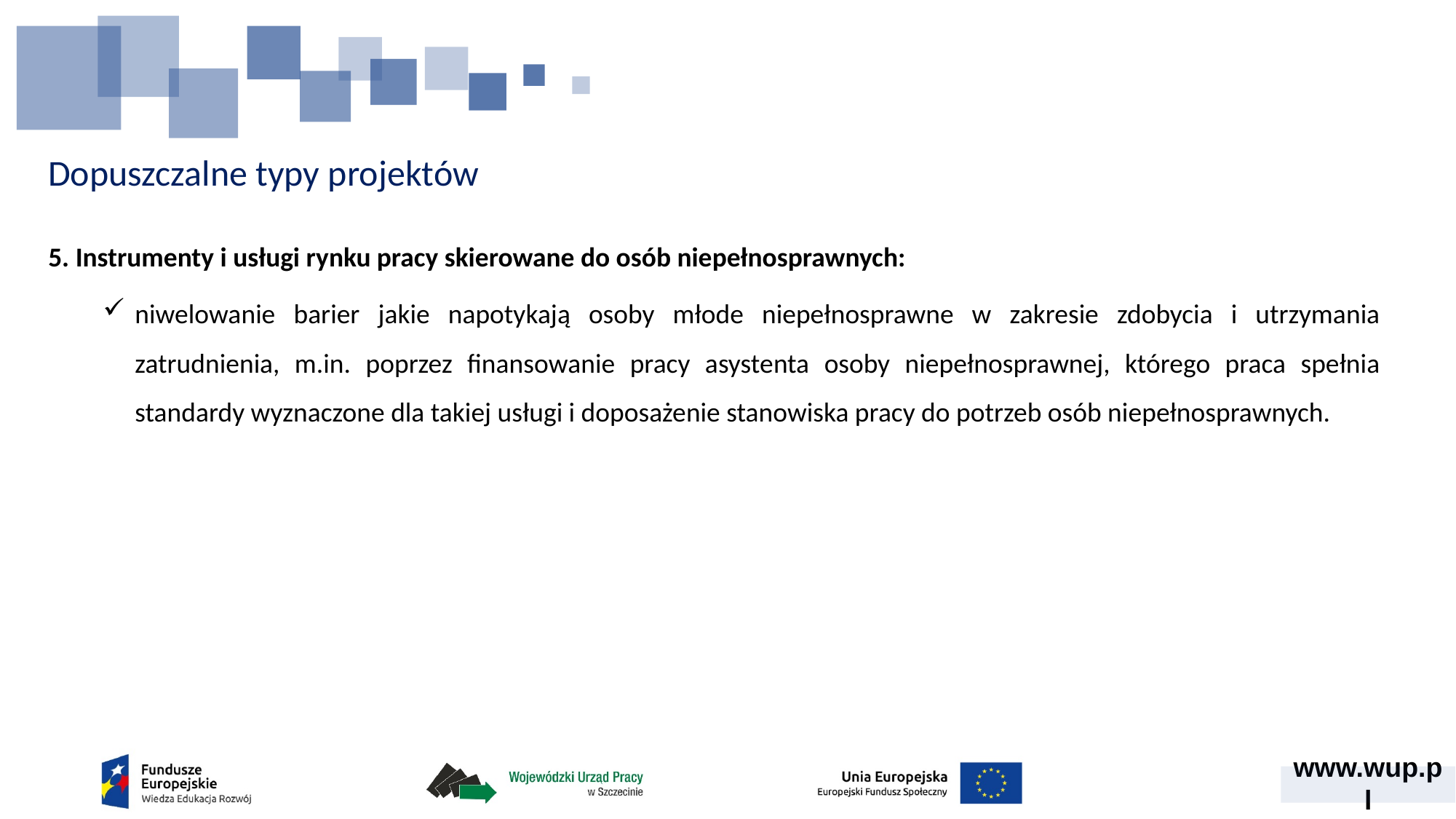

# Dopuszczalne typy projektów
5. Instrumenty i usługi rynku pracy skierowane do osób niepełnosprawnych:
niwelowanie barier jakie napotykają osoby młode niepełnosprawne w zakresie zdobycia i utrzymania zatrudnienia, m.in. poprzez finansowanie pracy asystenta osoby niepełnosprawnej, którego praca spełnia standardy wyznaczone dla takiej usługi i doposażenie stanowiska pracy do potrzeb osób niepełnosprawnych.